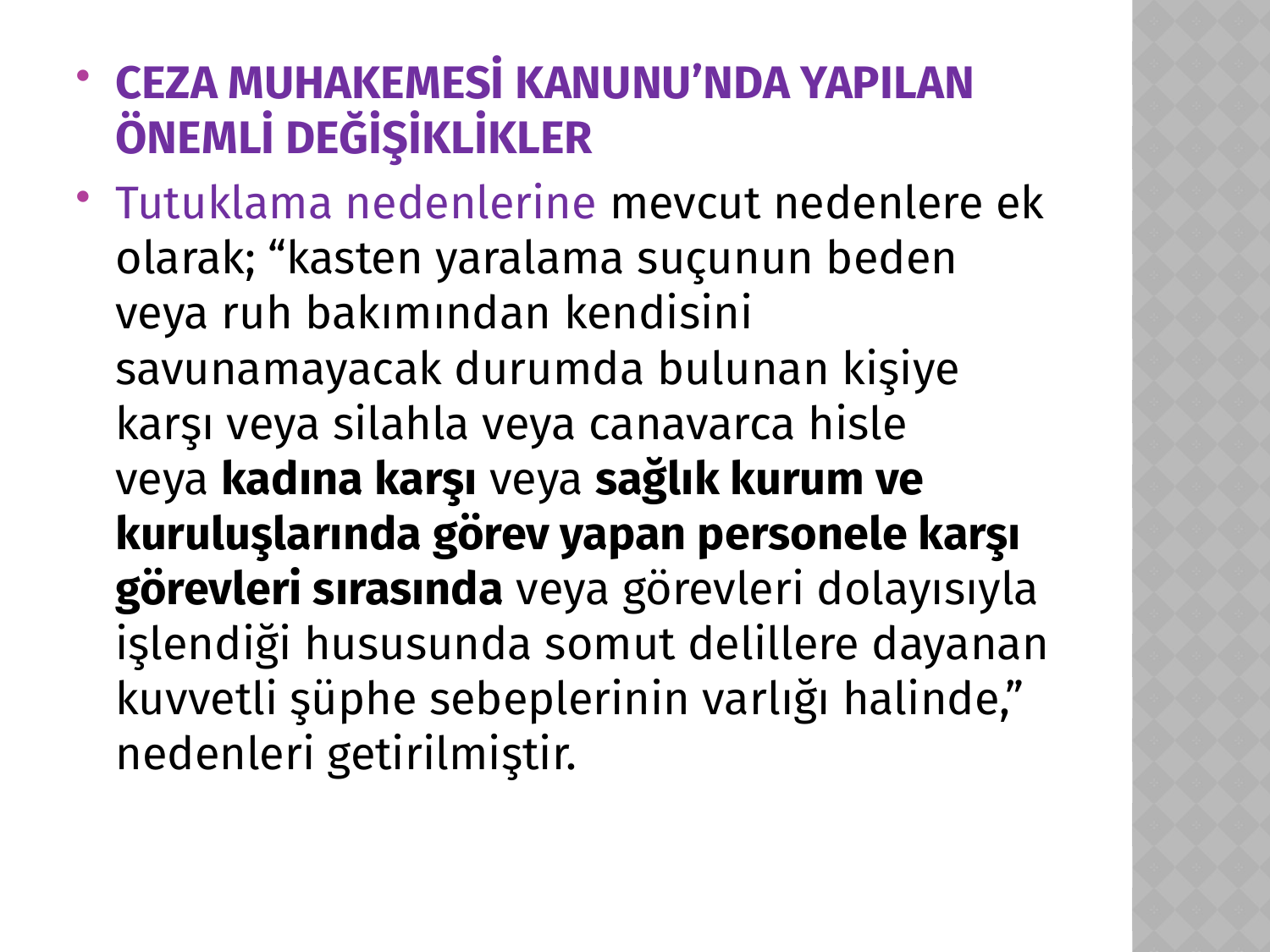

CEZA MUHAKEMESİ KANUNU’NDA YAPILAN ÖNEMLİ DEĞİŞİKLİKLER
Tutuklama nedenlerine mevcut nedenlere ek olarak; “kasten yaralama suçunun beden veya ruh bakımından kendisini savunamayacak durumda bulunan kişiye karşı veya silahla veya canavarca hisle veya kadına karşı veya sağlık kurum ve kuruluşlarında görev yapan personele karşı görevleri sırasında veya görevleri dolayısıyla işlendiği hususunda somut delillere dayanan kuvvetli şüphe sebeplerinin varlığı halinde,” nedenleri getirilmiştir.